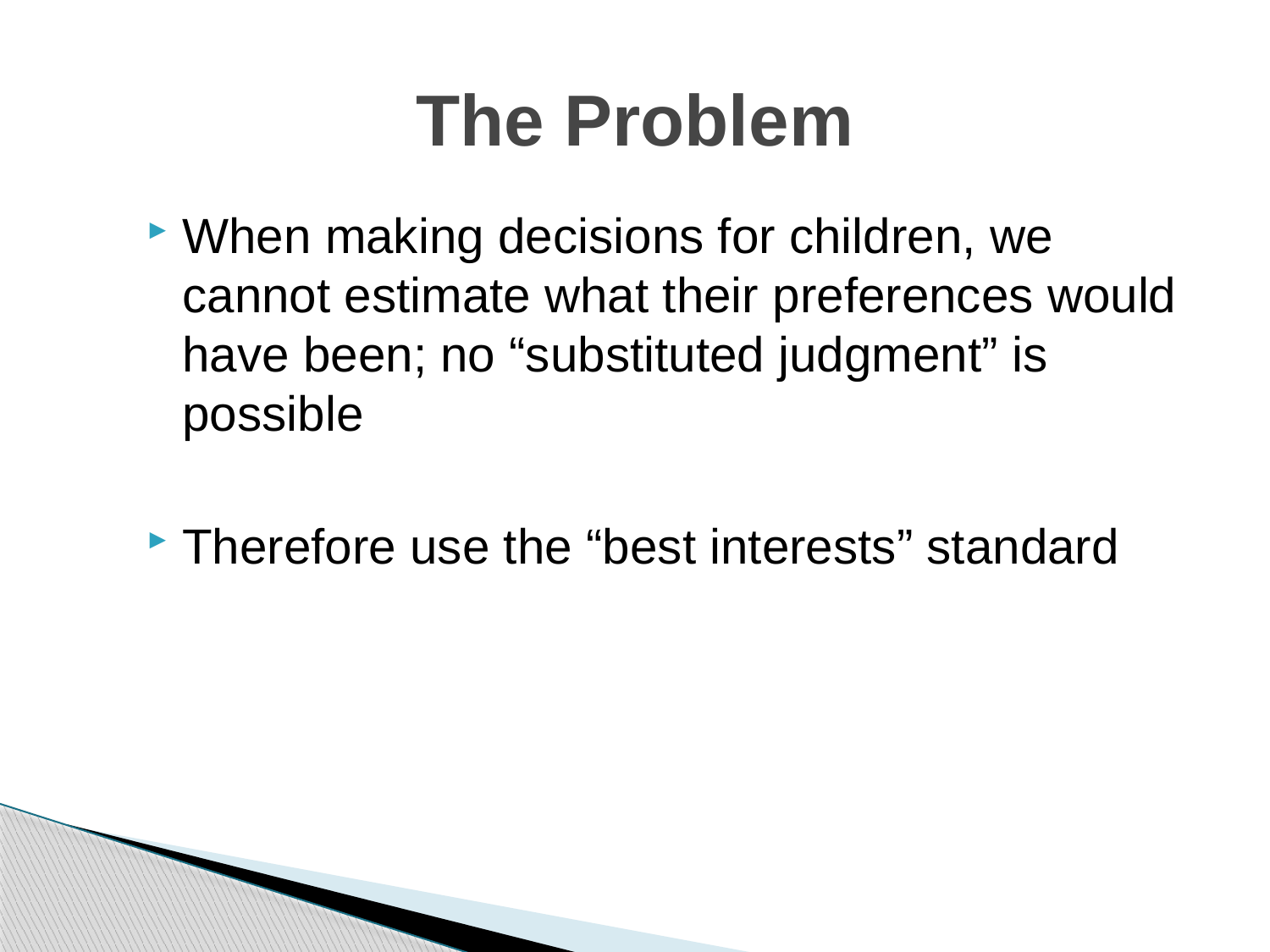

# The Problem
When making decisions for children, we cannot estimate what their preferences would have been; no “substituted judgment” is possible

Therefore use the “best interests” standard